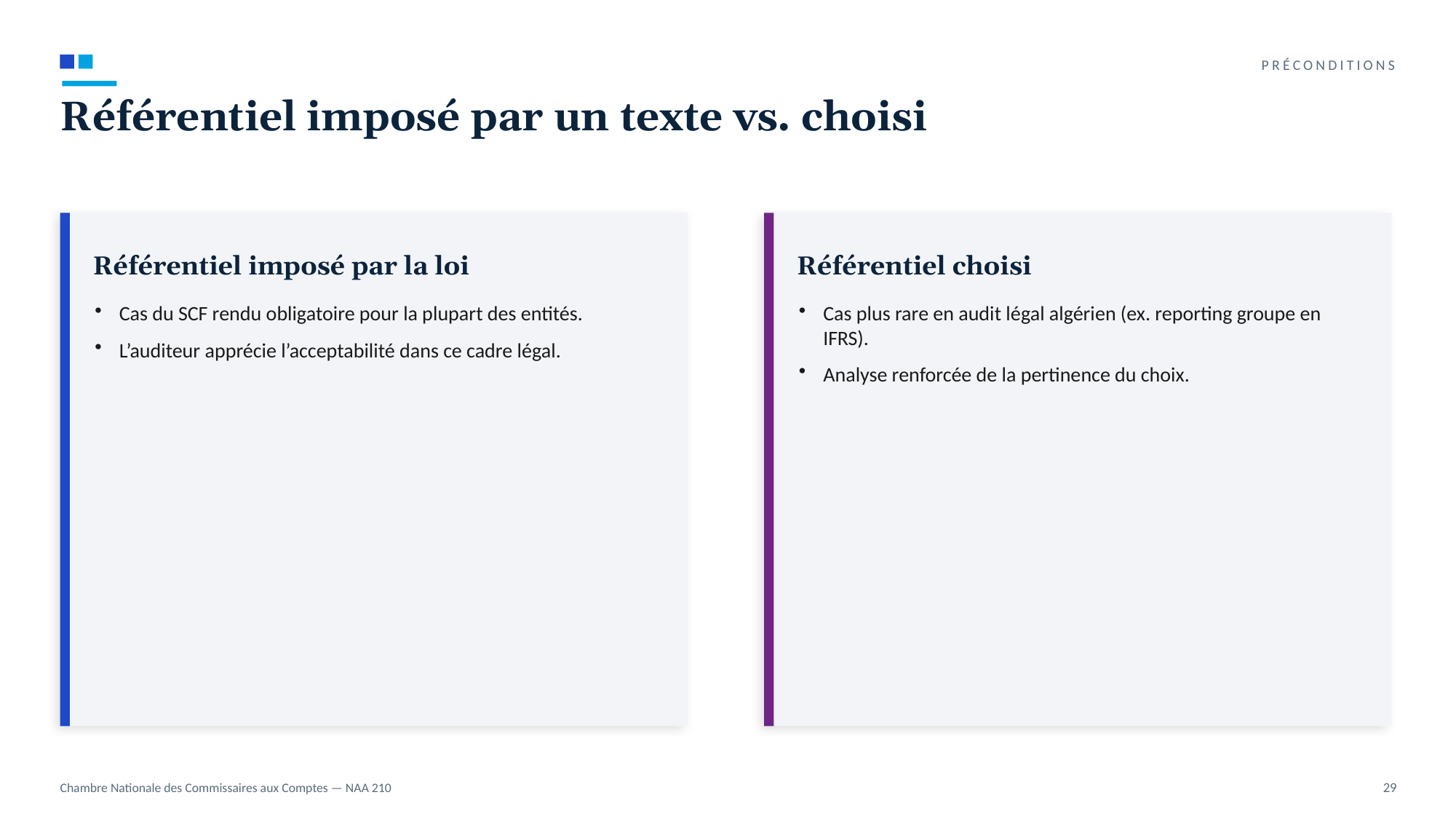

PRÉCONDITIONS

Référentiel imposé par un texte vs. choisi

Référentiel imposé par la loi
Référentiel choisi
Cas du SCF rendu obligatoire pour la plupart des entités.
L’auditeur apprécie l’acceptabilité dans ce cadre légal.
Cas plus rare en audit légal algérien (ex. reporting groupe en IFRS).
Analyse renforcée de la pertinence du choix.
Chambre Nationale des Commissaires aux Comptes — NAA 210
29